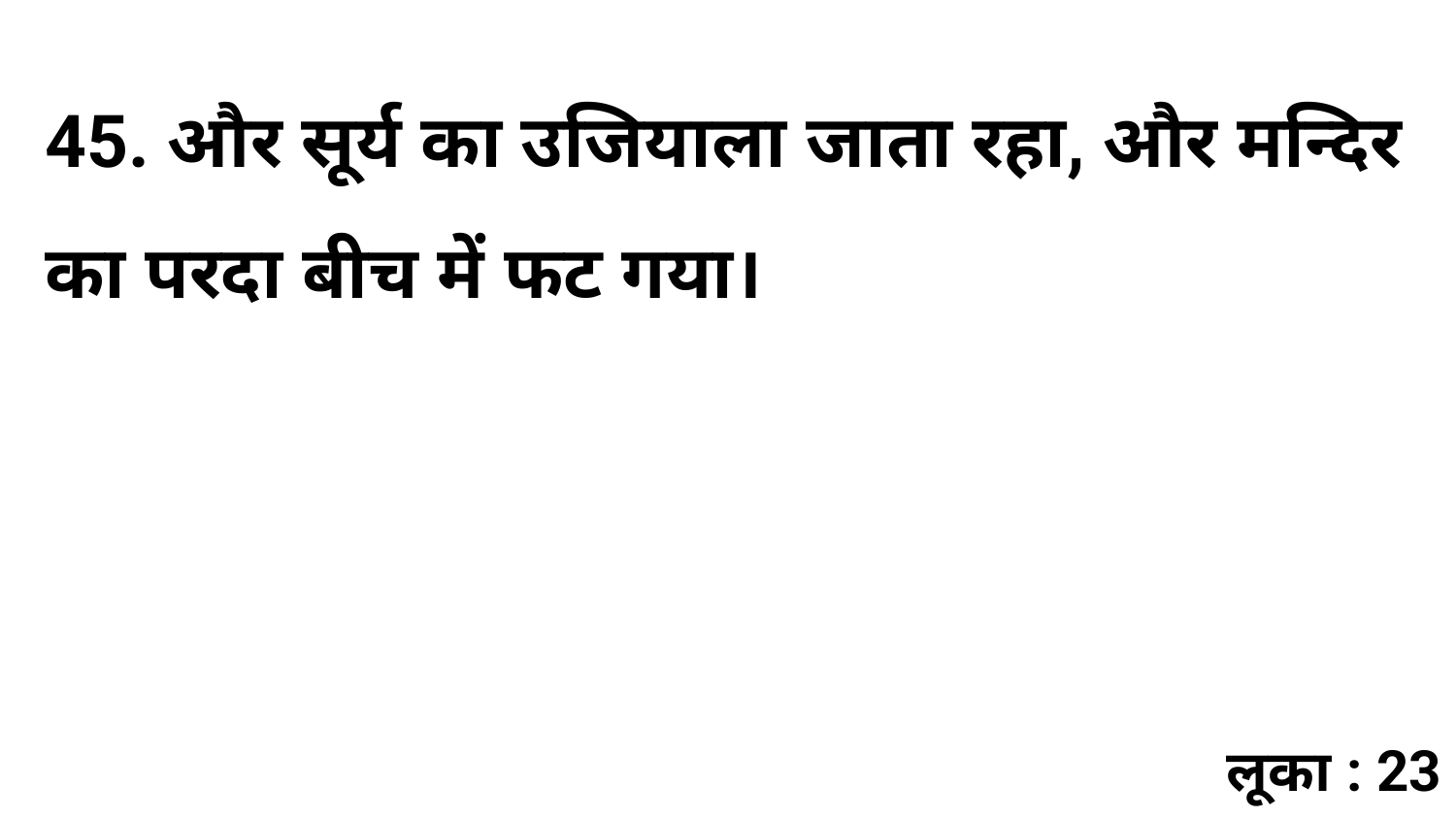

45. और सूर्य का उजियाला जाता रहा, और मन्दिर का परदा बीच में फट गया।
लूका : 23